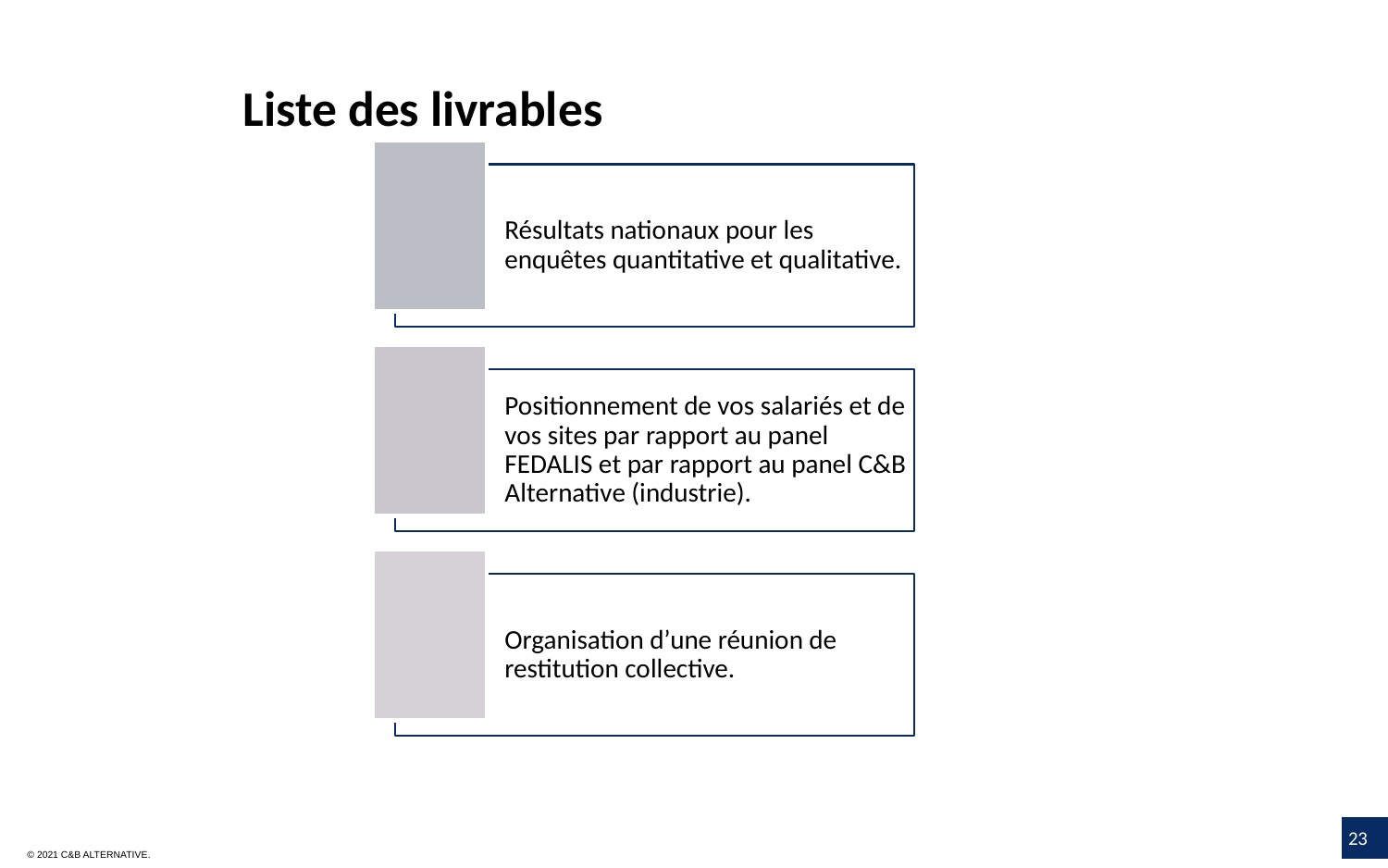

# Liste des livrables
Résultats nationaux pour les enquêtes quantitative et qualitative.
Positionnement de vos salariés et de vos sites par rapport au panel FEDALIS et par rapport au panel C&B Alternative (industrie).
Organisation d’une réunion de restitution collective.
23